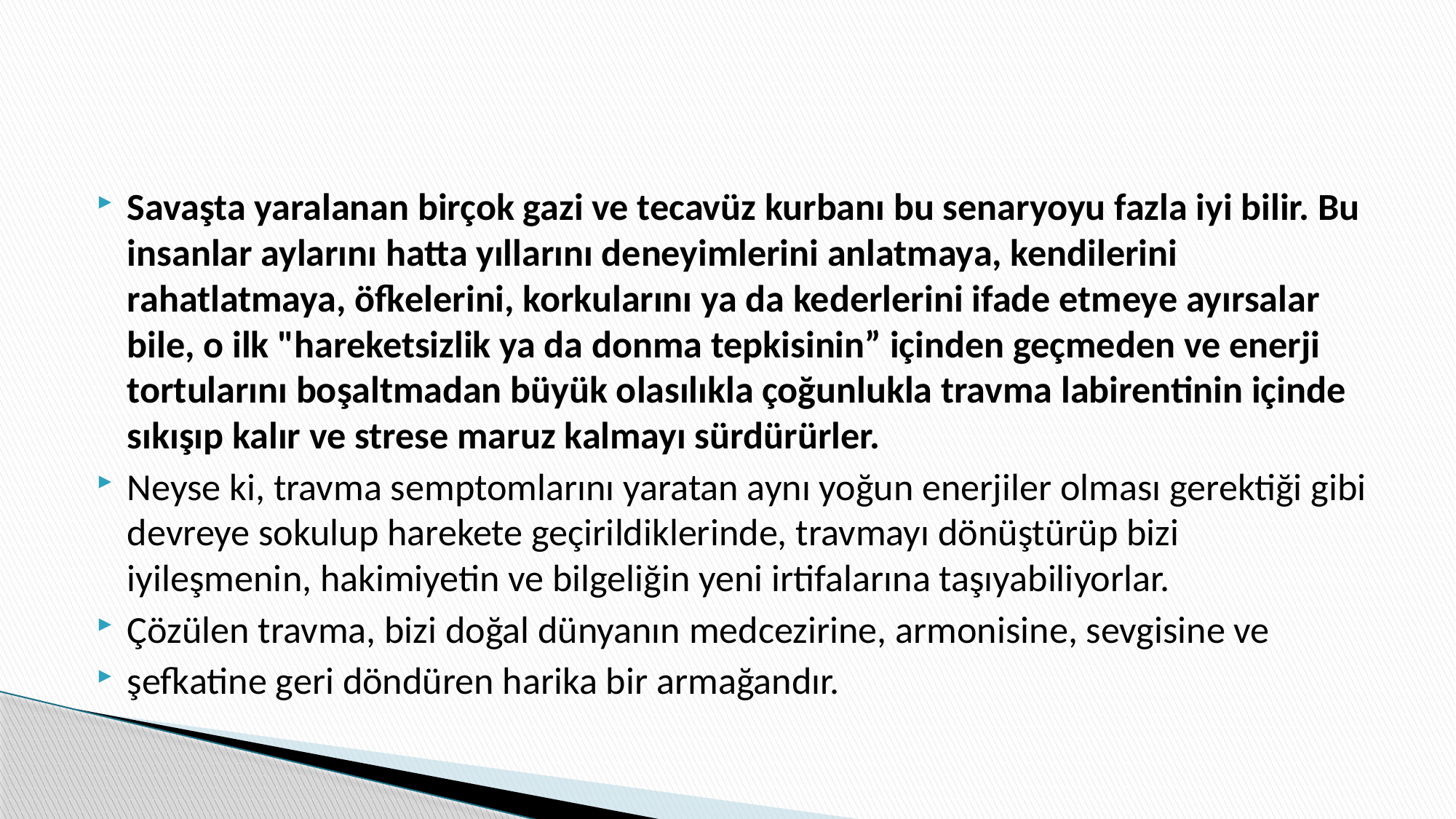

#
Savaşta yaralanan birçok gazi ve tecavüz kurbanı bu senaryoyu fazla iyi bilir. Bu insanlar aylarını hatta yıllarını deneyimlerini anlatmaya, kendilerini rahatlatmaya, öfkelerini, korkularını ya da kederlerini ifade etmeye ayırsalar bile, o ilk "hareketsizlik ya da donma tepkisinin” içinden geçmeden ve enerji tortularını boşaltmadan büyük olasılıkla çoğunlukla travma labirentinin içinde sıkışıp kalır ve strese maruz kalmayı sürdürürler.
Neyse ki, travma semptomlarını yaratan aynı yoğun enerjiler olması gerektiği gibi devreye sokulup harekete geçirildiklerinde, travmayı dönüştürüp bizi iyileşmenin, hakimiyetin ve bilgeliğin yeni irtifalarına taşıyabiliyorlar.
Çözülen travma, bizi doğal dünyanın medcezirine, armonisine, sevgisine ve
şefkatine geri döndüren harika bir armağandır.